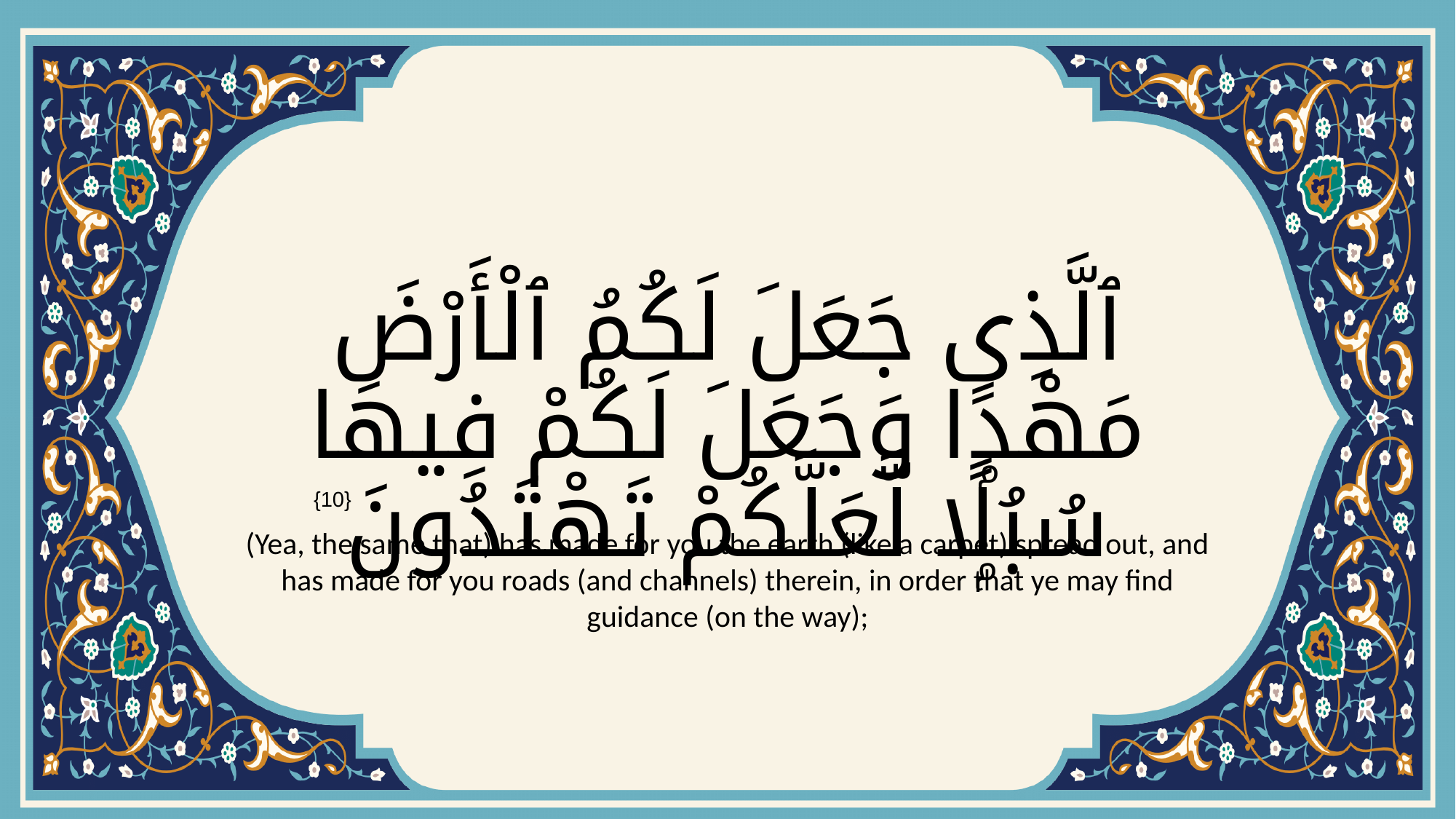

# ٱلَّذِى جَعَلَ لَكُمُ ٱلْأَرْضَ مَهْدًۭا وَجَعَلَ لَكُمْ فِيهَا سُبُلًۭا لَّعَلَّكُمْ تَهْتَدُونَ
{10}
(Yea, the same that) has made for you the earth (like a carpet) spread out, and has made for you roads (and channels) therein, in order that ye may find guidance (on the way);